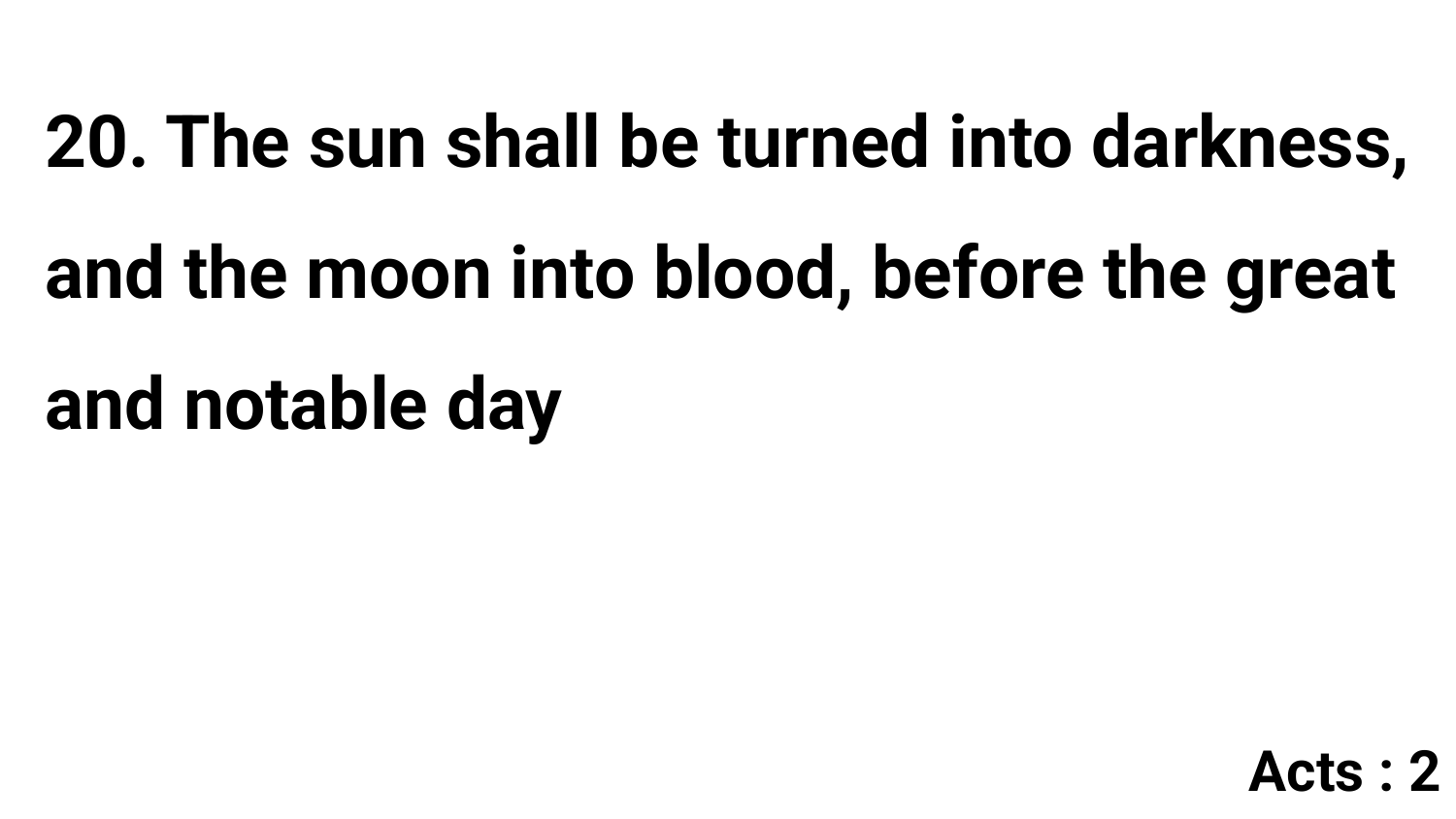

20. The sun shall be turned into darkness, and the moon into blood, before the great and notable day
Acts : 2